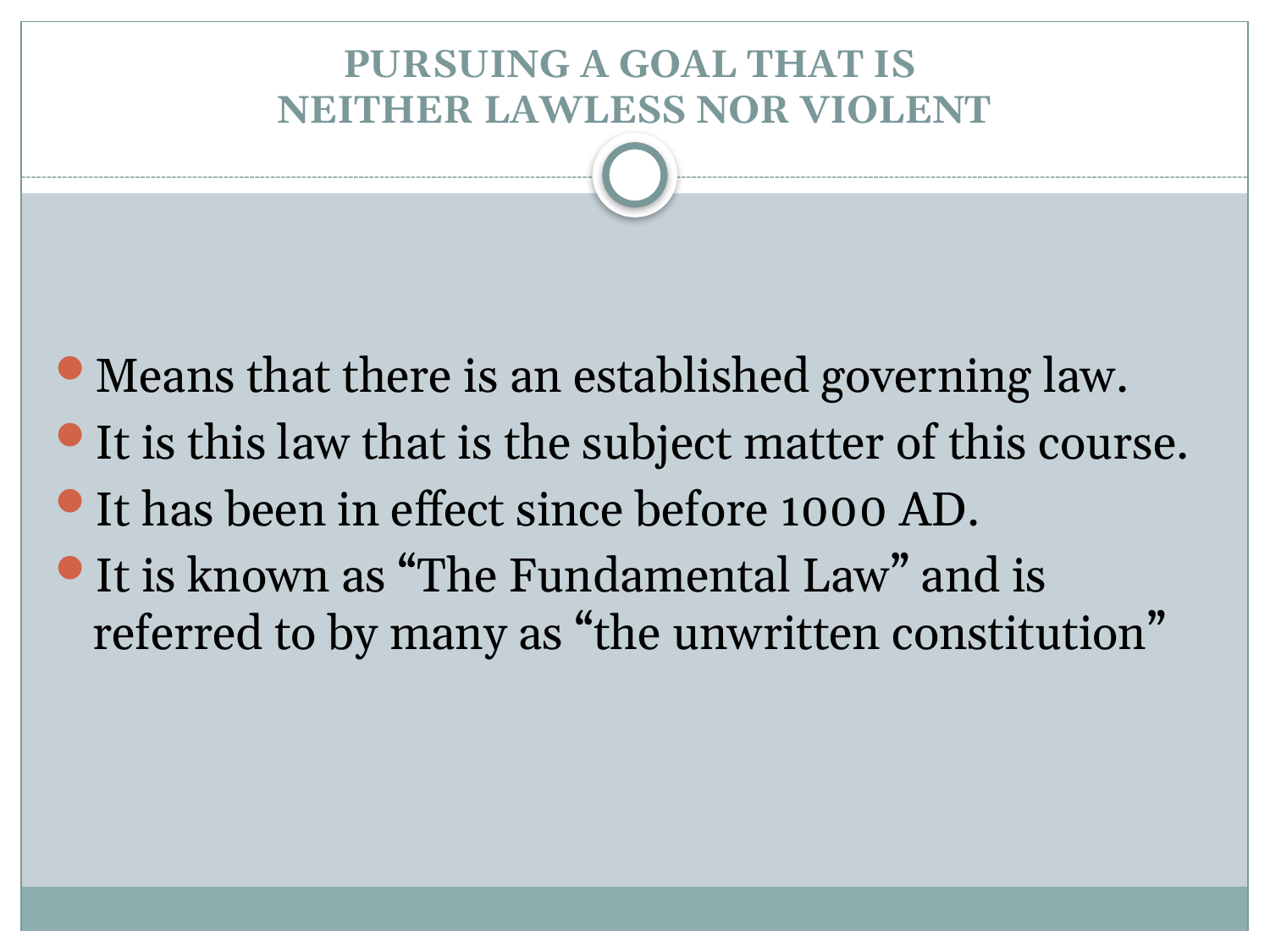

# pursuing a goal that is Neither lawless nor Violent
Means that there is an established governing law.
It is this law that is the subject matter of this course.
It has been in effect since before 1000 AD.
It is known as “The Fundamental Law” and is referred to by many as “the unwritten constitution”